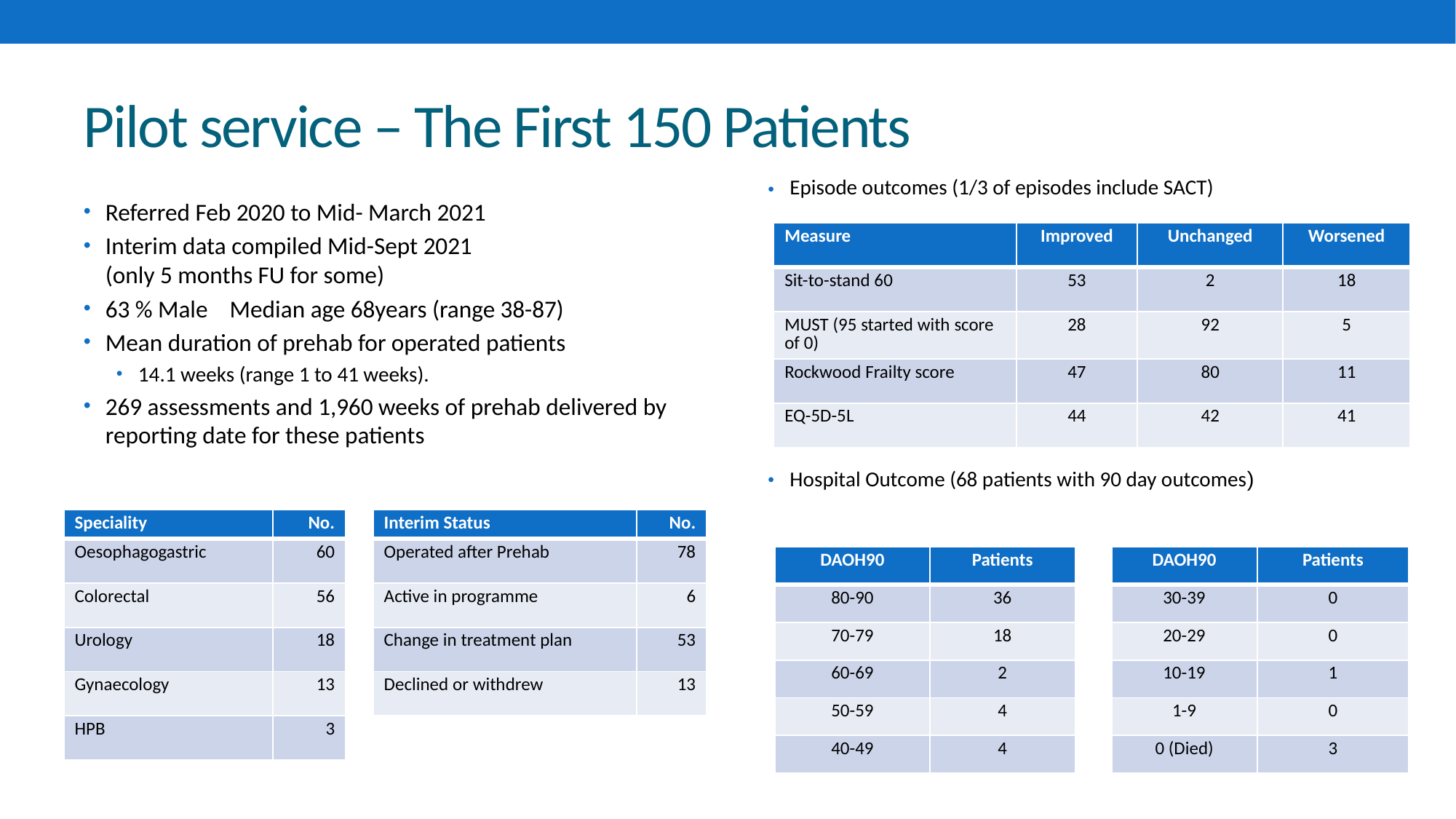

# Pilot service – The First 150 Patients
Episode outcomes (1/3 of episodes include SACT)

Hospital Outcome (68 patients with 90 day outcomes)
Referred Feb 2020 to Mid- March 2021
Interim data compiled Mid-Sept 2021
(only 5 months FU for some)
63 % Male    Median age 68years (range 38-87)
Mean duration of prehab for operated patients
14.1 weeks (range 1 to 41 weeks).
269 assessments and 1,960 weeks of prehab delivered by reporting date for these patients
| Measure | Improved | Unchanged | Worsened |
| --- | --- | --- | --- |
| Sit-to-stand 60 | 53 | 2 | 18 |
| MUST (95 started with score of 0) | 28 | 92 | 5 |
| Rockwood Frailty score | 47 | 80 | 11 |
| EQ-5D-5L | 44 | 42 | 41 |
| Speciality | No. |  | Interim Status | No. |
| --- | --- | --- | --- | --- |
| Oesophagogastric | 60 |  | Operated after Prehab | 78 |
| Colorectal | 56 |  | Active in programme | 6 |
| Urology | 18 |  | Change in treatment plan | 53 |
| Gynaecology | 13 |  | Declined or withdrew | 13 |
| HPB | 3 |  |  |  |
| DAOH90 | Patients |  | DAOH90 | Patients |
| --- | --- | --- | --- | --- |
| 80-90 | 36 |  | 30-39 | 0 |
| 70-79 | 18 |  | 20-29 | 0 |
| 60-69 | 2 |  | 10-19 | 1 |
| 50-59 | 4 |  | 1-9 | 0 |
| 40-49 | 4 |  | 0 (Died) | 3 |